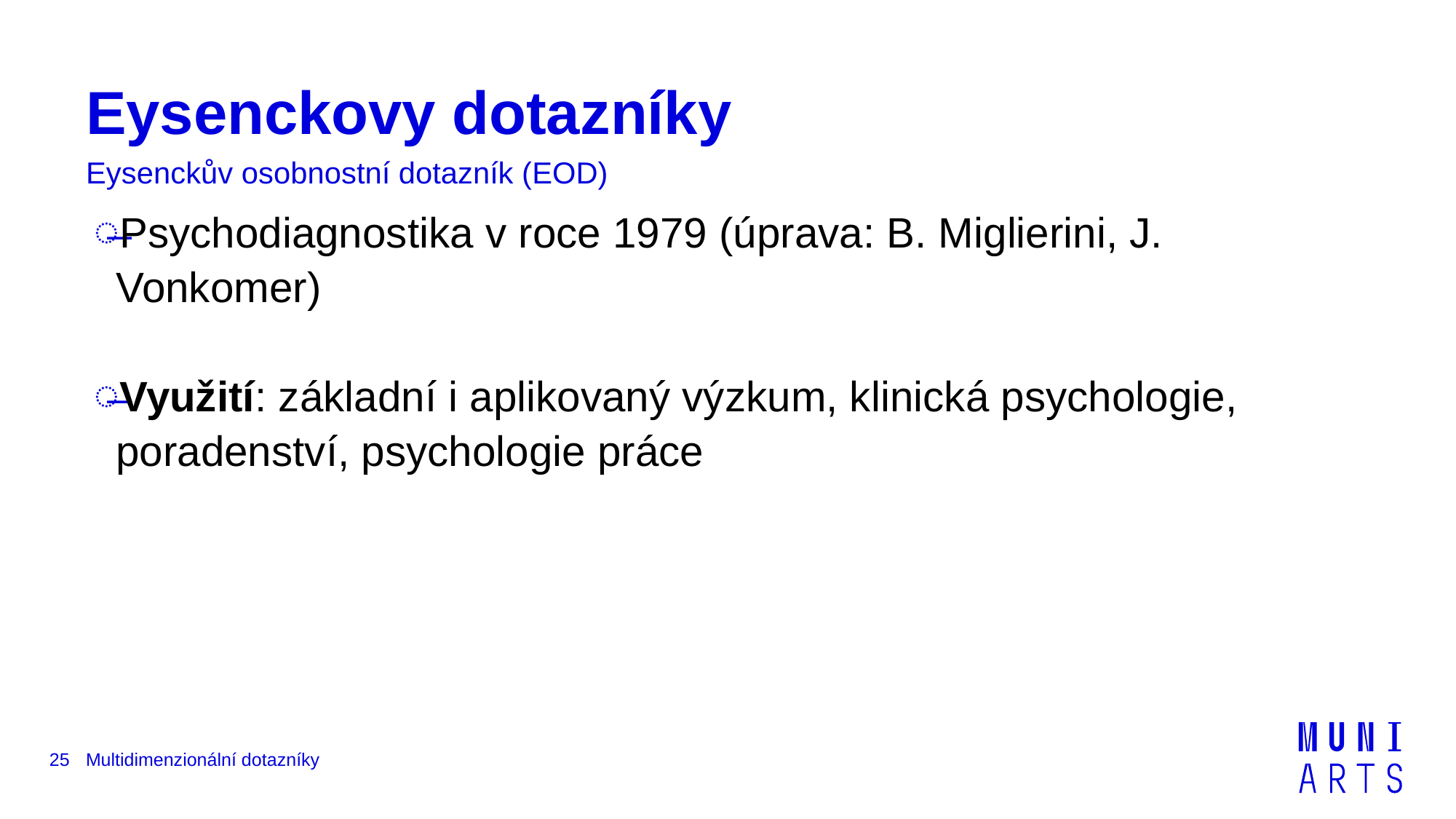

# Eysenckovy dotazníky
Eysenckův osobnostní dotazník (EOD)
Psychodiagnostika v roce 1979 (úprava: B. Miglierini, J. Vonkomer)

Využití: základní i aplikovaný výzkum, klinická psychologie, poradenství, psychologie práce
25
Multidimenzionální dotazníky